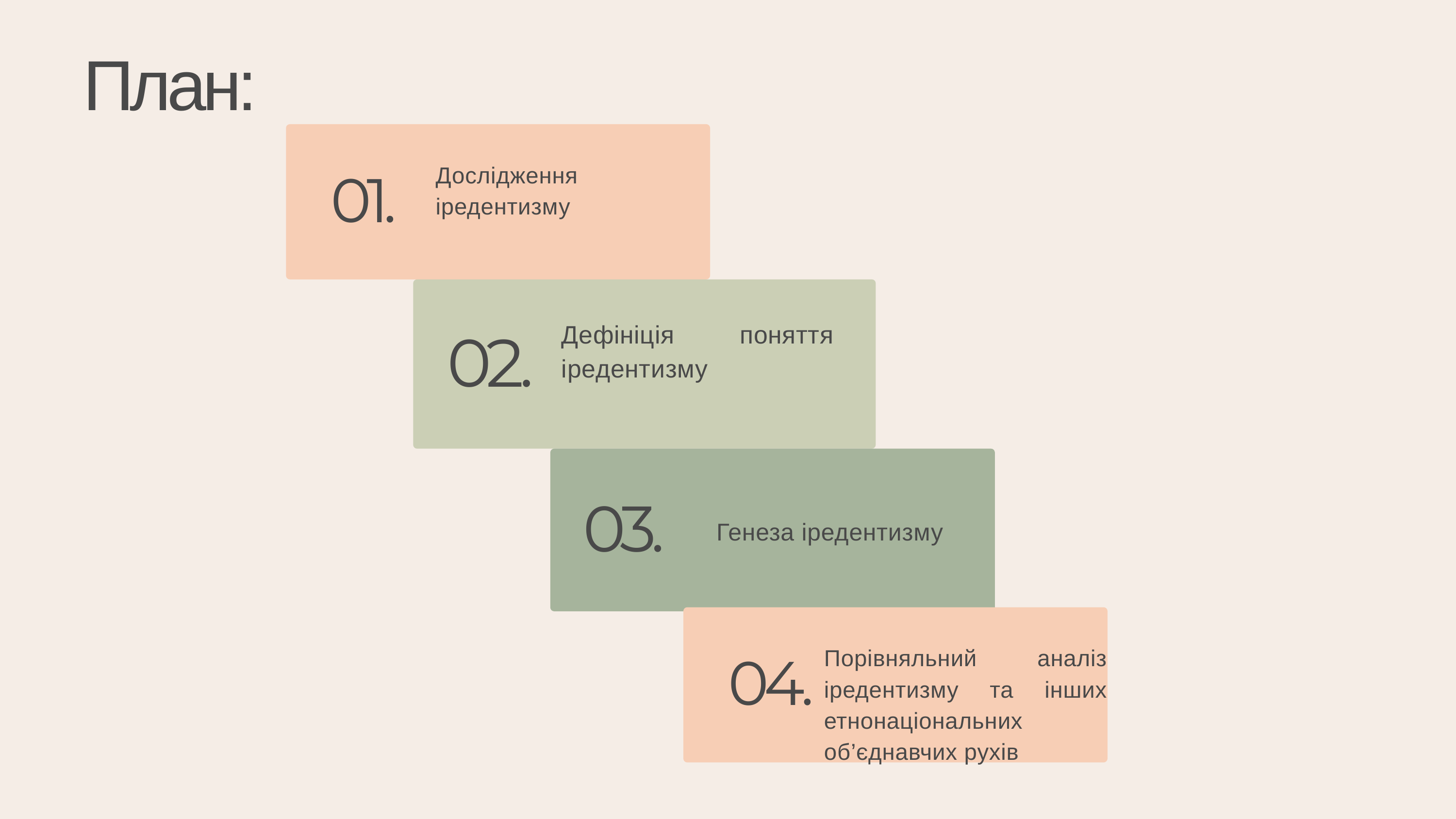

План:

Дослідження іредентизму
01.

Дефініція поняття іредентизму
02.

03.
Генеза іредентизму

Порівняльний аналіз іредентизму та інших етнонаціональних об’єднавчих рухів
04.